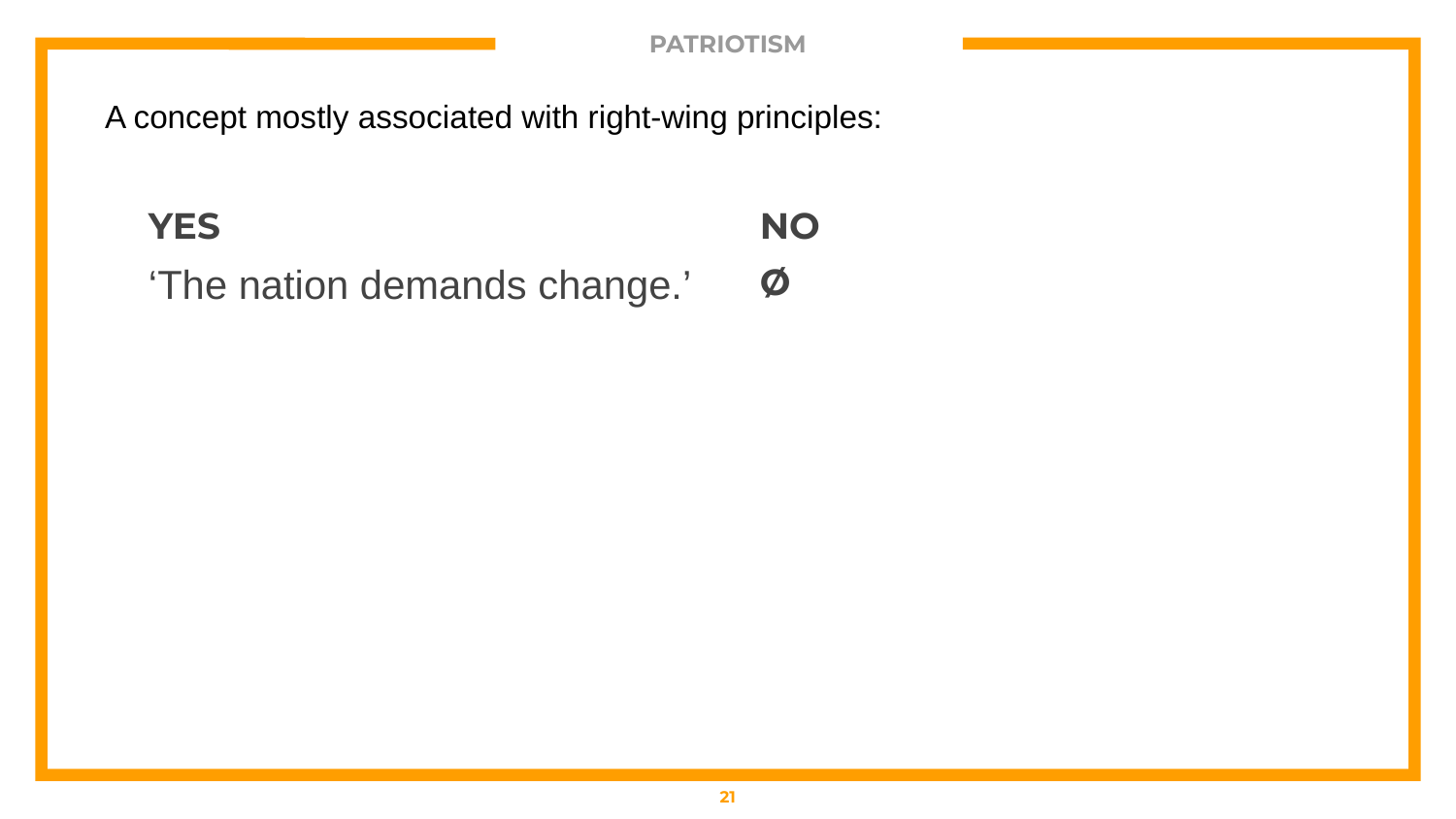

# PATRIOTISM
A concept mostly associated with right-wing principles:
YES
‘The nation demands change.’
NO
Ø
21